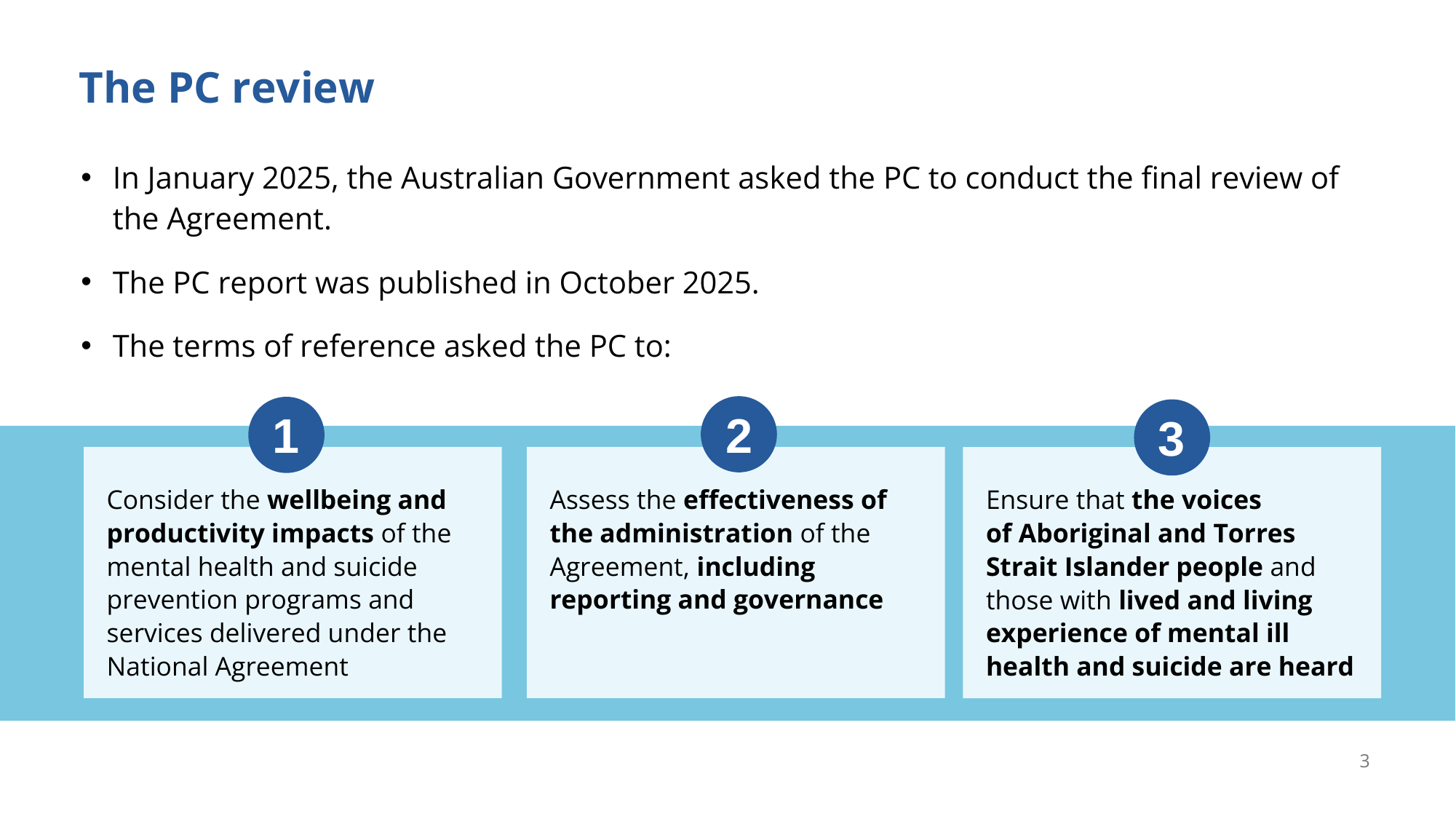

# The PC review
In January 2025, the Australian Government asked the PC to conduct the final review of the Agreement.
The PC report was published in October 2025.
The terms of reference asked the PC to:

2

1

3

Consider the wellbeing and productivity impacts of the mental health and suicide prevention programs and services delivered under the National Agreement
Assess the effectiveness of the administration of the Agreement, including reporting and governance
Ensure that the voices
of Aboriginal and Torres Strait Islander people and those with lived and living experience of mental ill health and suicide are heard
3